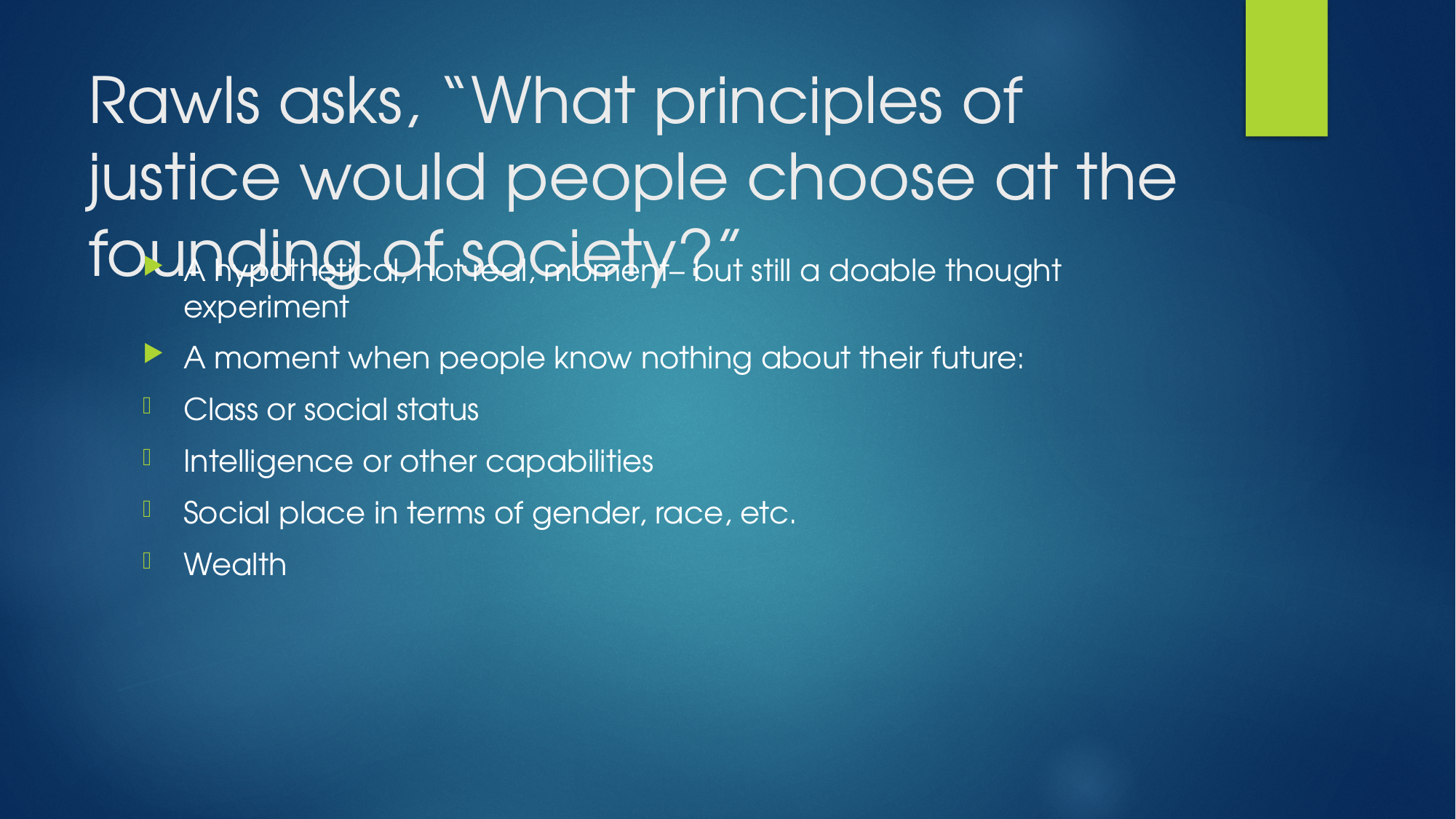

# Rawls asks, “What principles of justice would people choose at the founding of society?”
A hypothetical, not real, moment– but still a doable thought experiment
A moment when people know nothing about their future:
Class or social status
Intelligence or other capabilities
Social place in terms of gender, race, etc.
Wealth